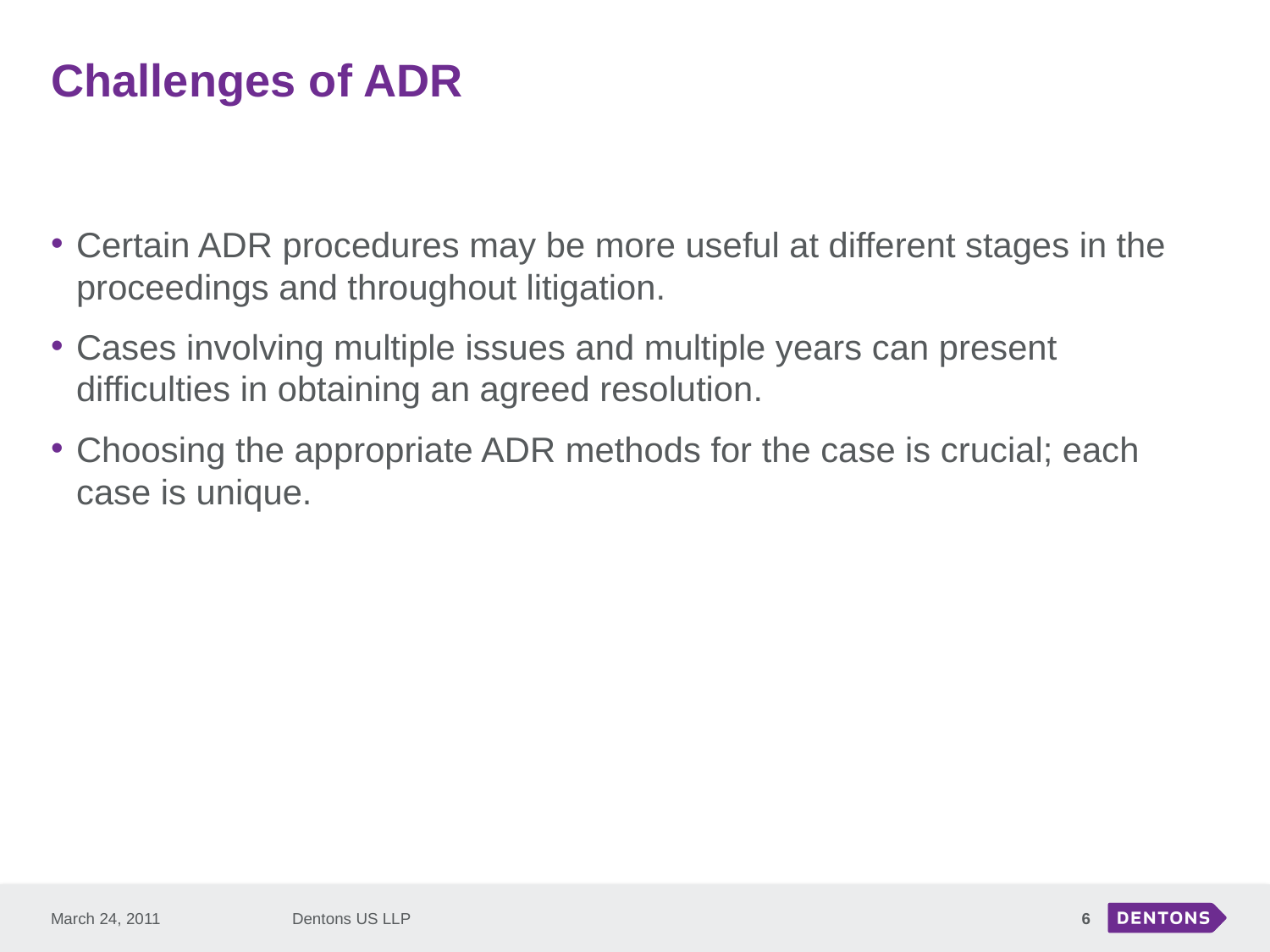

# Challenges of ADR
Certain ADR procedures may be more useful at different stages in the proceedings and throughout litigation.
Cases involving multiple issues and multiple years can present difficulties in obtaining an agreed resolution.
Choosing the appropriate ADR methods for the case is crucial; each case is unique.
March 24, 2011
Dentons US LLP
6